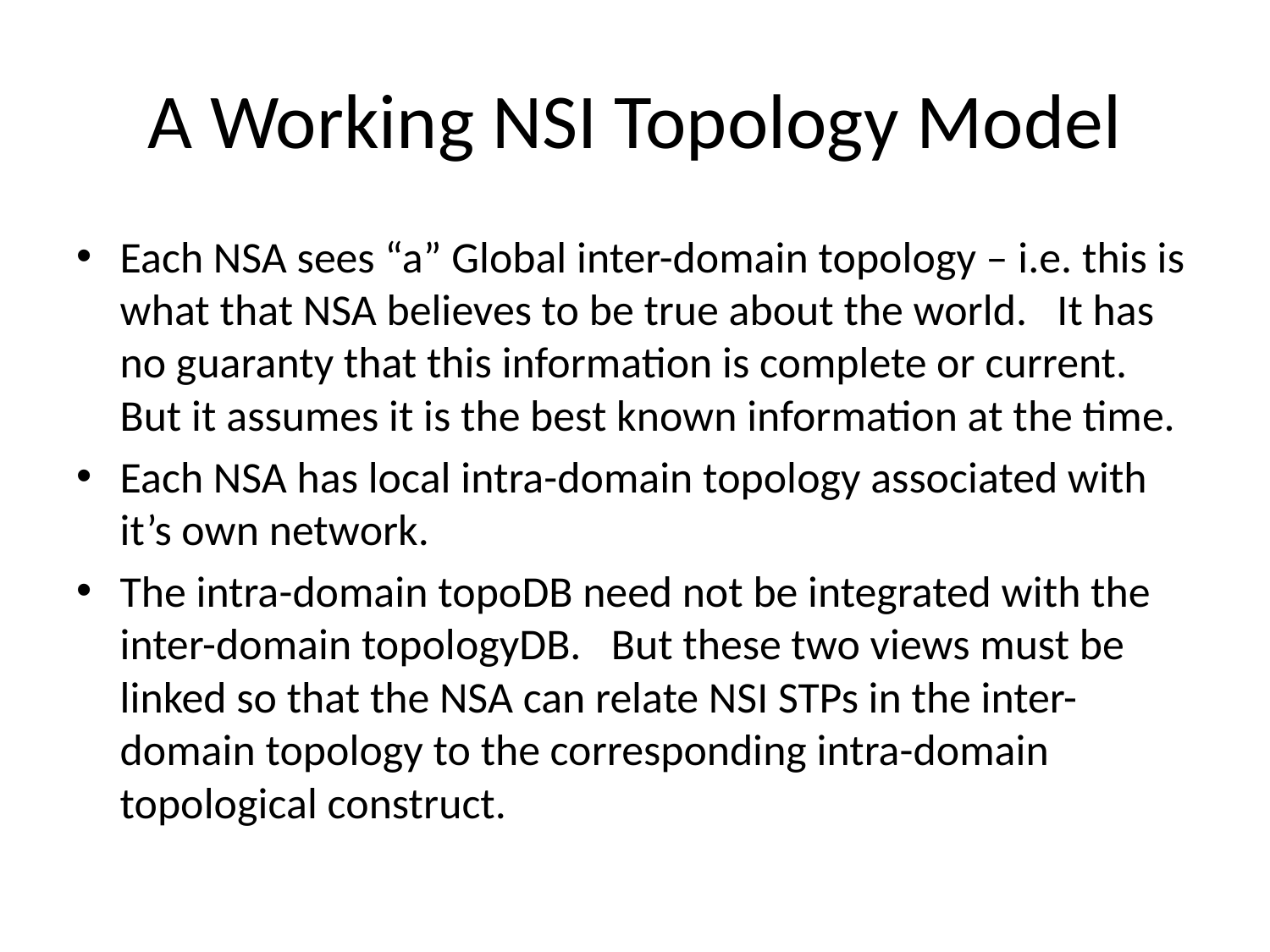

# A Working NSI Topology Model
Each NSA sees “a” Global inter-domain topology – i.e. this is what that NSA believes to be true about the world.   It has no guaranty that this information is complete or current.   But it assumes it is the best known information at the time.
Each NSA has local intra-domain topology associated with it’s own network.
The intra-domain topoDB need not be integrated with the inter-domain topologyDB.   But these two views must be linked so that the NSA can relate NSI STPs in the inter-domain topology to the corresponding intra-domain topological construct.